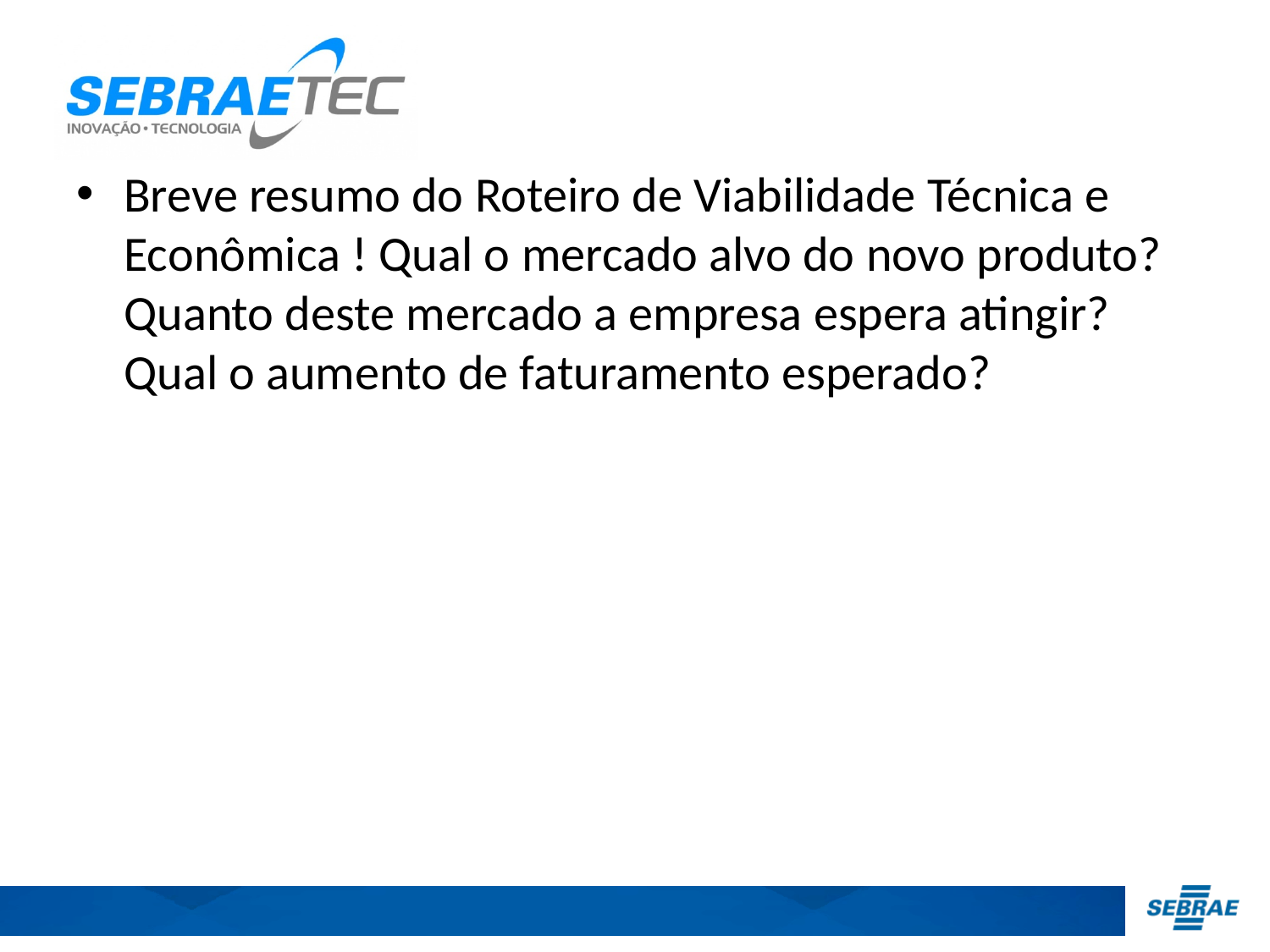

Breve resumo do Roteiro de Viabilidade Técnica e Econômica ! Qual o mercado alvo do novo produto? Quanto deste mercado a empresa espera atingir? Qual o aumento de faturamento esperado?